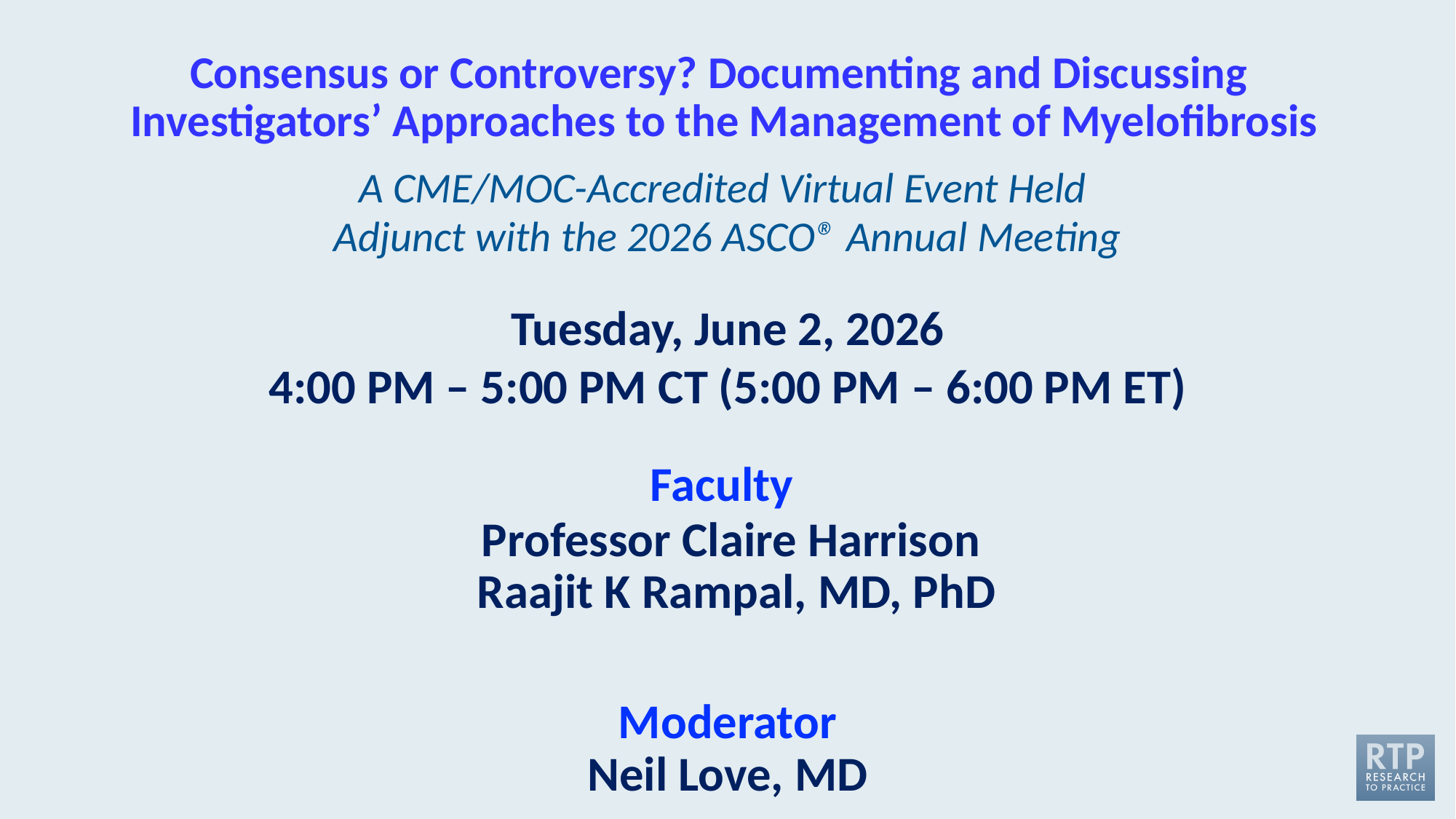

# Consensus or Controversy? Documenting and Discussing Investigators’ Approaches to the Management of Myelofibrosis
A CME/MOC-Accredited Virtual Event Held
Adjunct with the 2026 ASCO® Annual Meeting
Tuesday, June 2, 2026
4:00 PM – 5:00 PM CT (5:00 PM – 6:00 PM ET)
Faculty
Professor Claire Harrison
Raajit K Rampal, MD, PhD
Moderator
Neil Love, MD